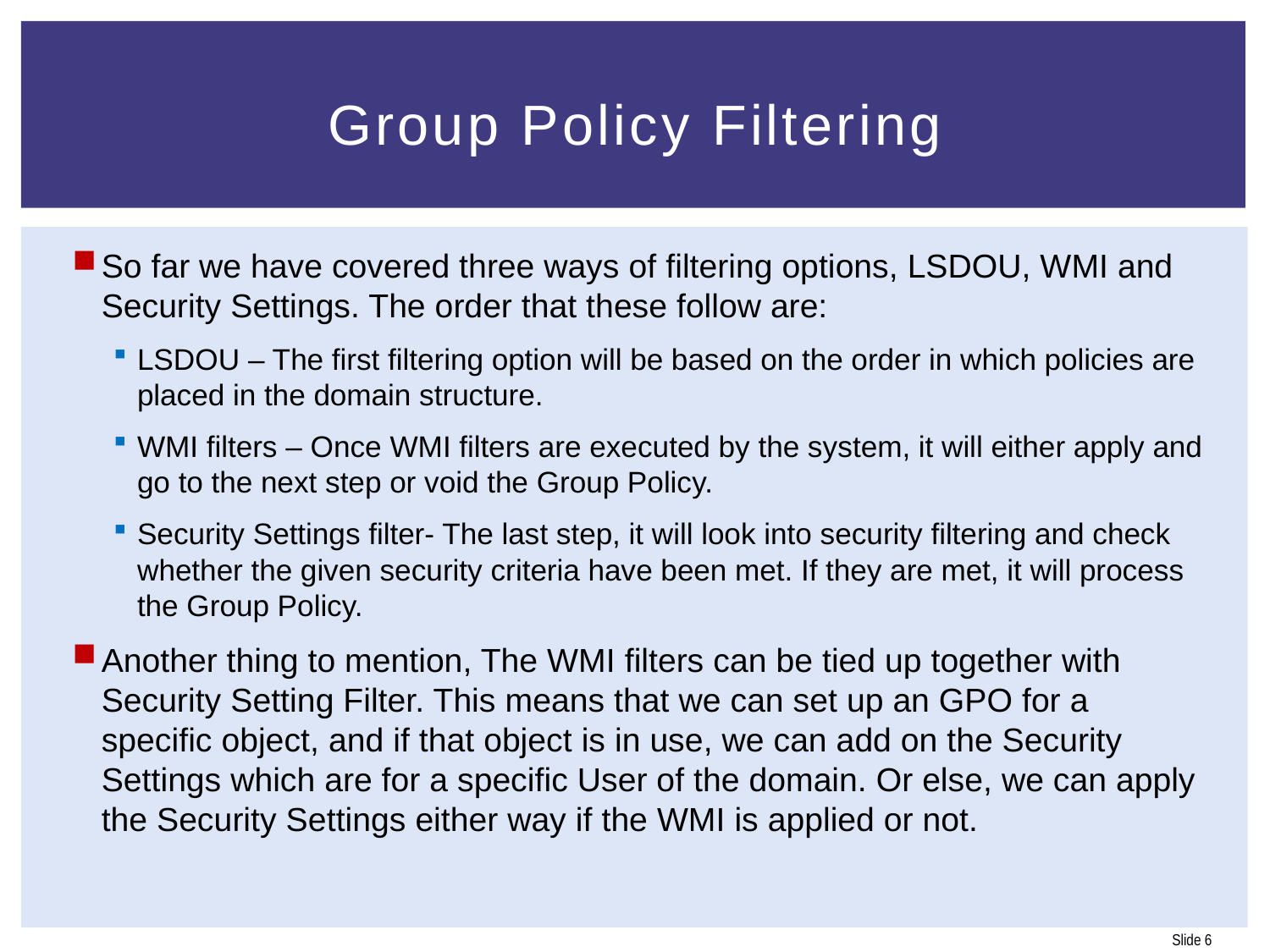

# Group Policy Filtering
So far we have covered three ways of filtering options, LSDOU, WMI and Security Settings. The order that these follow are:
LSDOU – The first filtering option will be based on the order in which policies are placed in the domain structure.
WMI filters – Once WMI filters are executed by the system, it will either apply and go to the next step or void the Group Policy.
Security Settings filter- The last step, it will look into security filtering and check whether the given security criteria have been met. If they are met, it will process the Group Policy.
Another thing to mention, The WMI filters can be tied up together with Security Setting Filter. This means that we can set up an GPO for a specific object, and if that object is in use, we can add on the Security Settings which are for a specific User of the domain. Or else, we can apply the Security Settings either way if the WMI is applied or not.